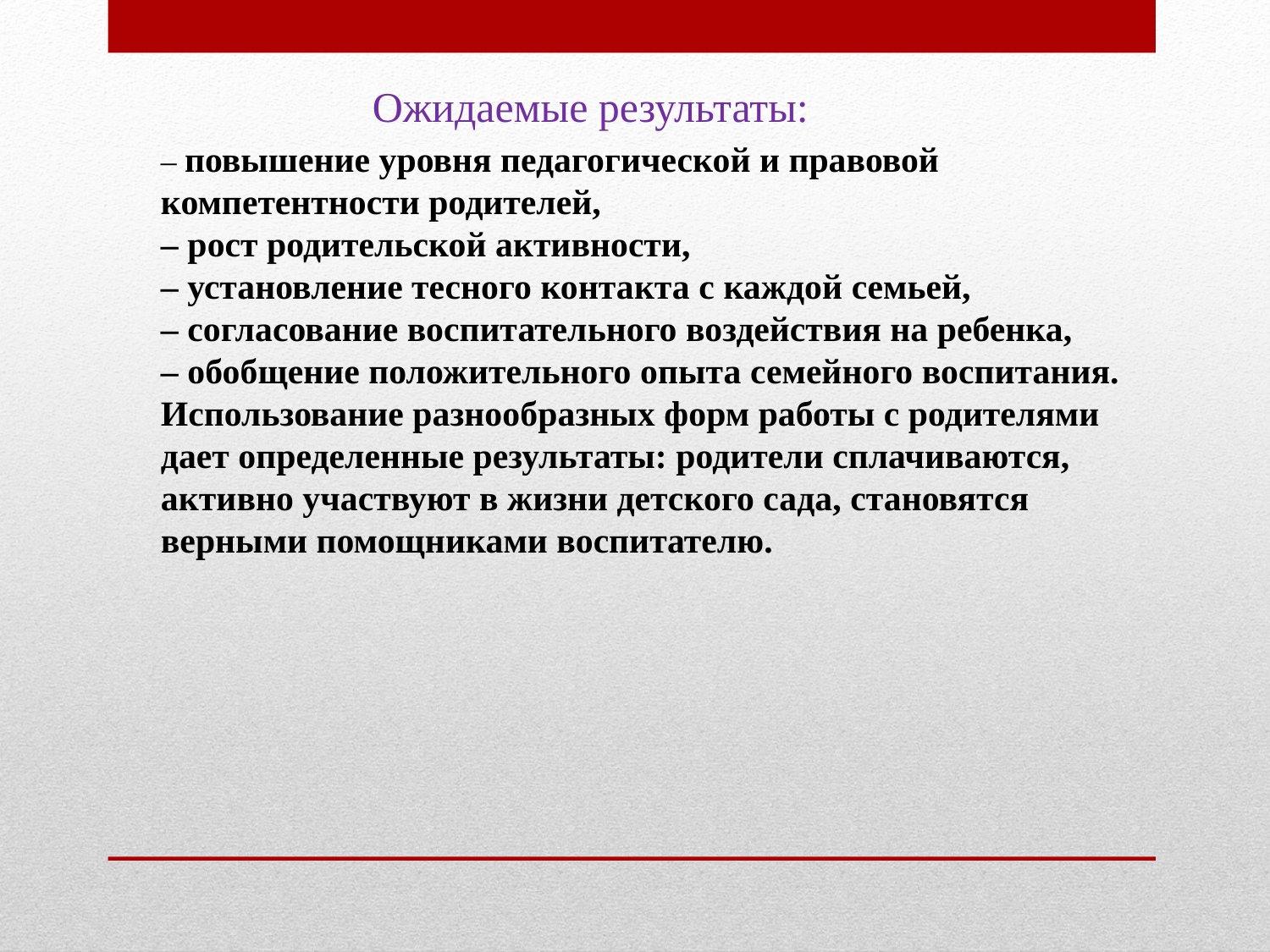

Ожидаемые результаты:
– повышение уровня педагогической и правовой компетентности родителей,
– рост родительской активности,
– установление тесного контакта с каждой семьей,
– согласование воспитательного воздействия на ребенка,
– обобщение положительного опыта семейного воспитания.
Использование разнообразных форм работы с родителями дает определенные результаты: родители сплачиваются, активно участвуют в жизни детского сада, становятся верными помощниками воспитателю.